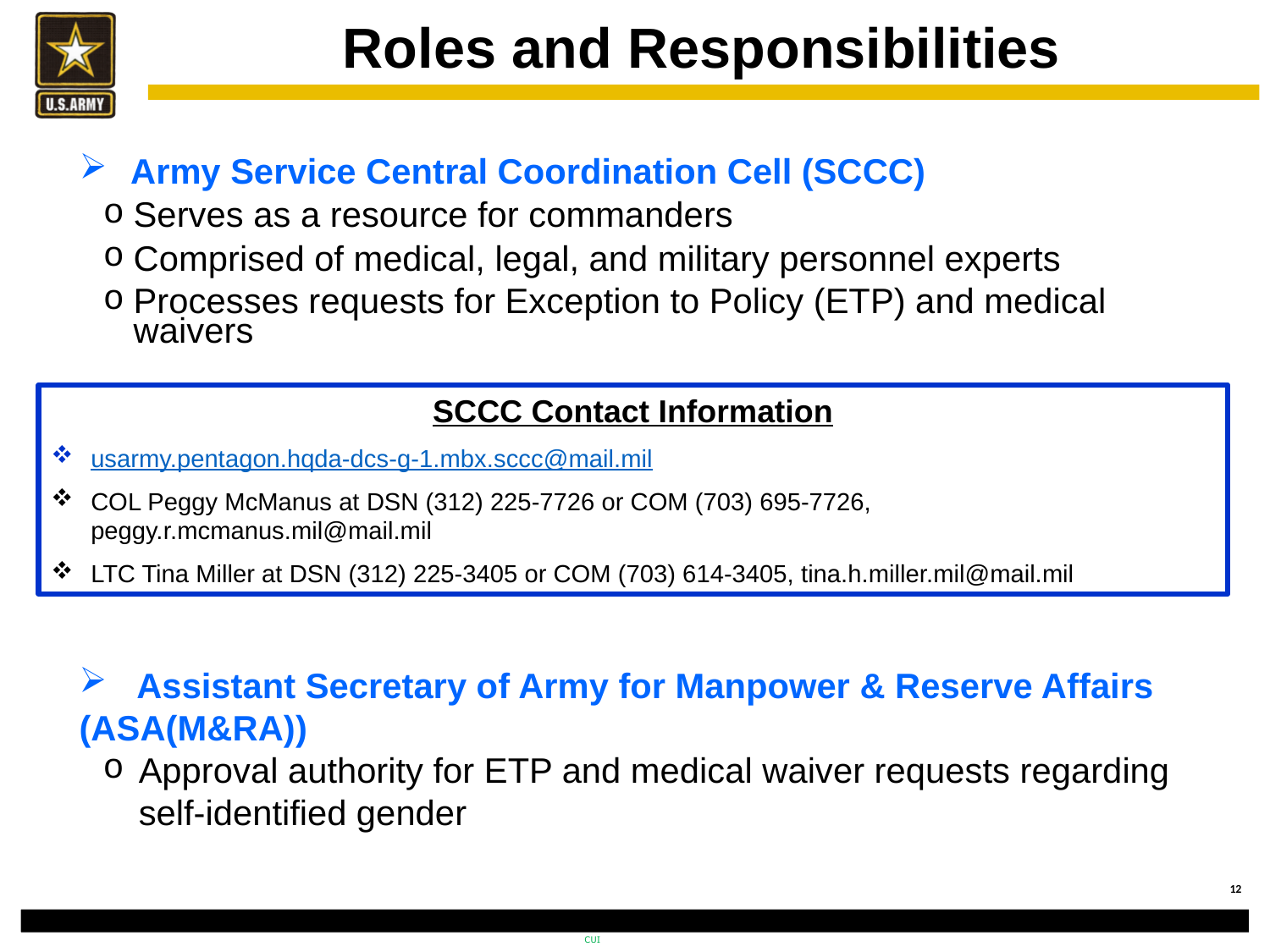

# Roles and Responsibilities
  Army Service Central Coordination Cell (SCCC)
Serves as a resource for commanders
Comprised of medical, legal, and military personnel experts
Processes requests for Exception to Policy (ETP) and medical waivers
SCCC Contact Information
usarmy.pentagon.hqda-dcs-g-1.mbx.sccc@mail.mil
COL Peggy McManus at DSN (312) 225-7726 or COM (703) 695-7726, peggy.r.mcmanus.mil@mail.mil
LTC Tina Miller at DSN (312) 225-3405 or COM (703) 614-3405, tina.h.miller.mil@mail.mil
   Assistant Secretary of Army for Manpower & Reserve Affairs (ASA(M&RA))
Approval authority for ETP and medical waiver requests regarding self-identified gender